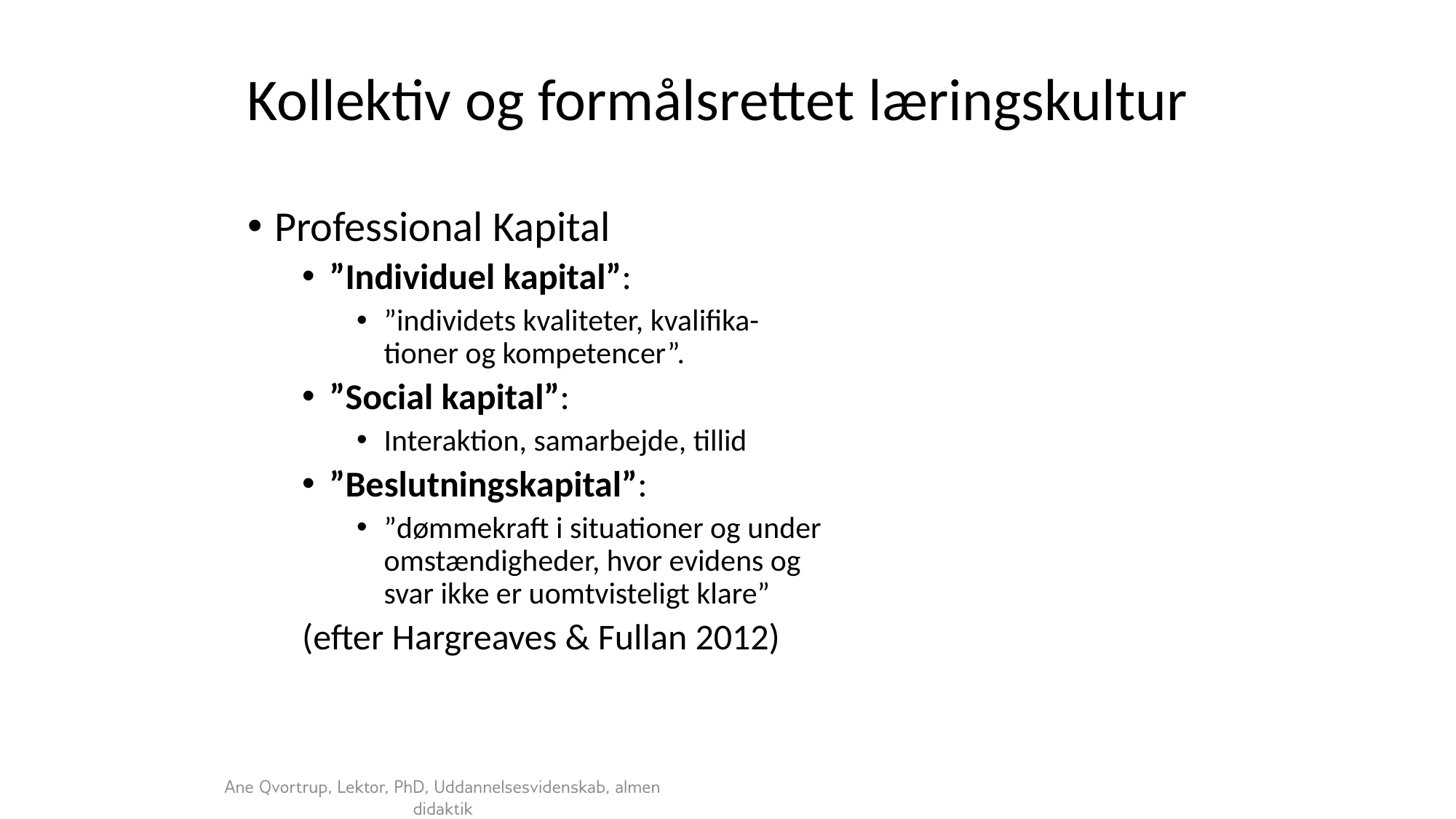

# Kollektiv og formålsrettet læringskultur
Professional Kapital
”Individuel kapital”:
”individets kvaliteter, kvalifika-
tioner og kompetencer”.
”Social kapital”:
Interaktion, samarbejde, tillid
”Beslutningskapital”:
”dømmekraft i situationer og under
omstændigheder, hvor evidens og
svar ikke er uomtvisteligt klare”
(efter Hargreaves & Fullan 2012)
Ane Qvortrup, Lektor, PhD, Uddannelsesvidenskab, almen didaktik